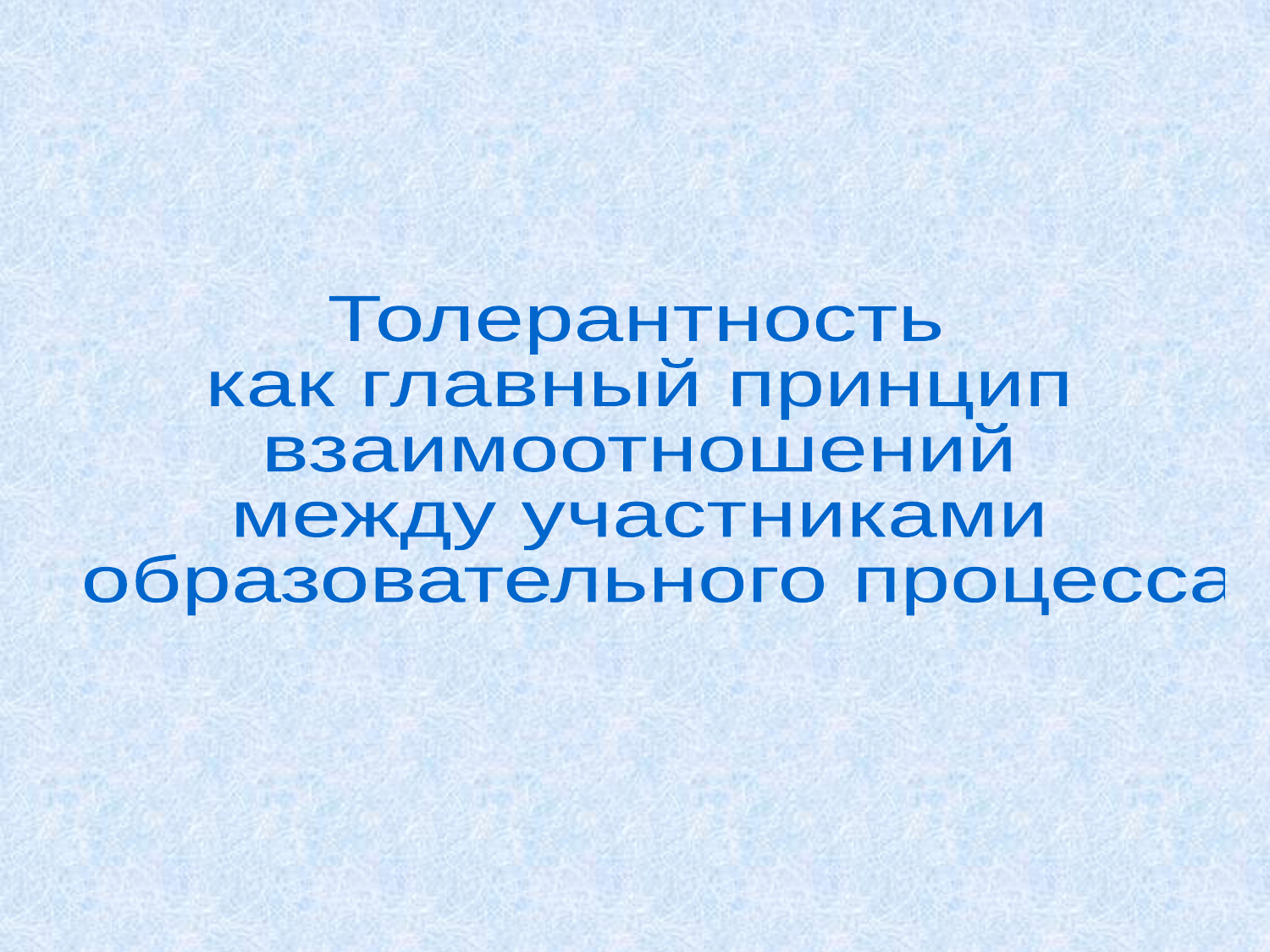

Толерантность
как главный принцип
взаимоотношений
между участниками
 образовательного процесса